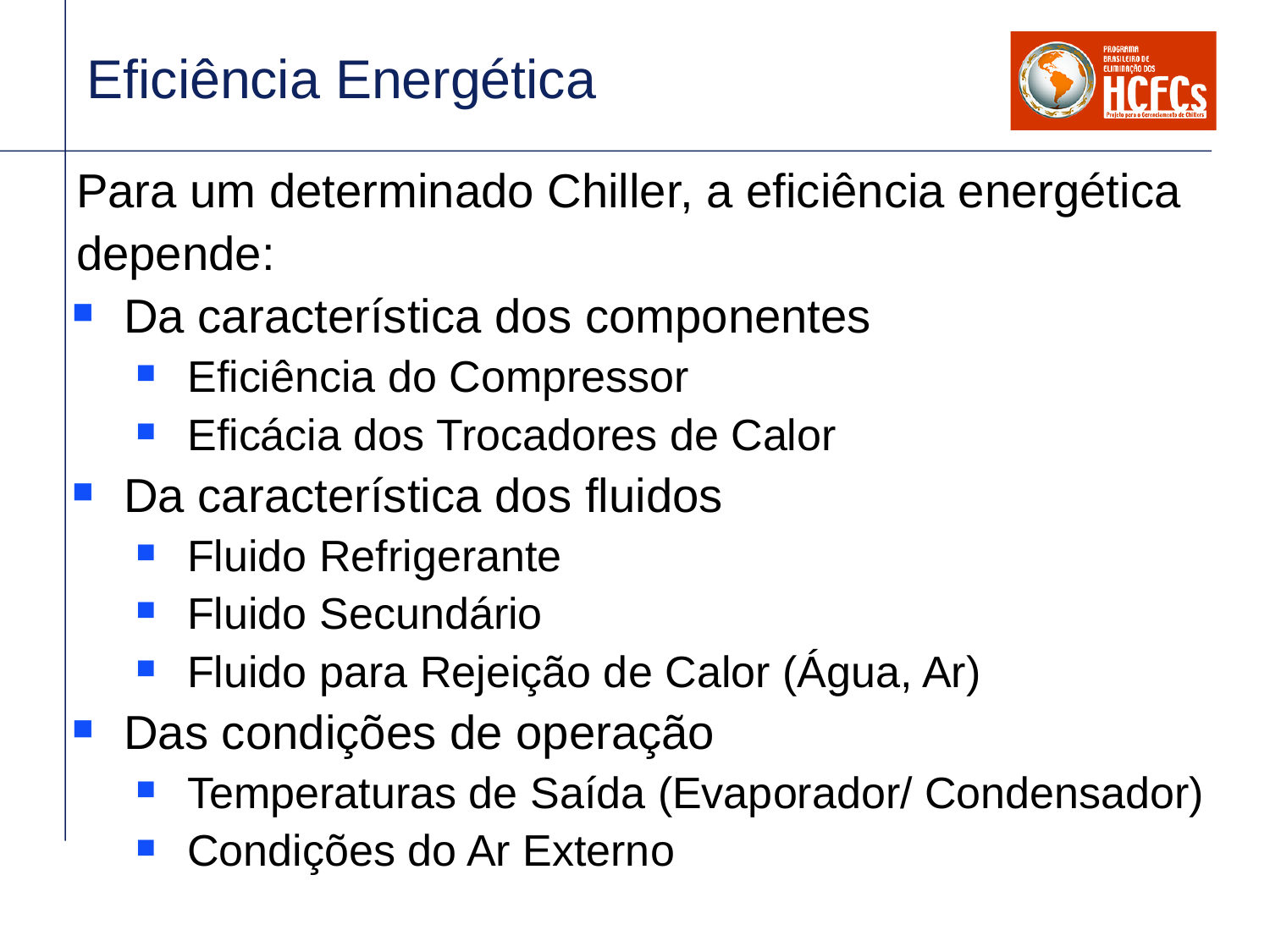

# Eficiência Energética
Para um determinado Chiller, a eficiência energética depende:
Da característica dos componentes
Eficiência do Compressor
Eficácia dos Trocadores de Calor
Da característica dos fluidos
Fluido Refrigerante
Fluido Secundário
Fluido para Rejeição de Calor (Água, Ar)
Das condições de operação
Temperaturas de Saída (Evaporador/ Condensador)
Condições do Ar Externo